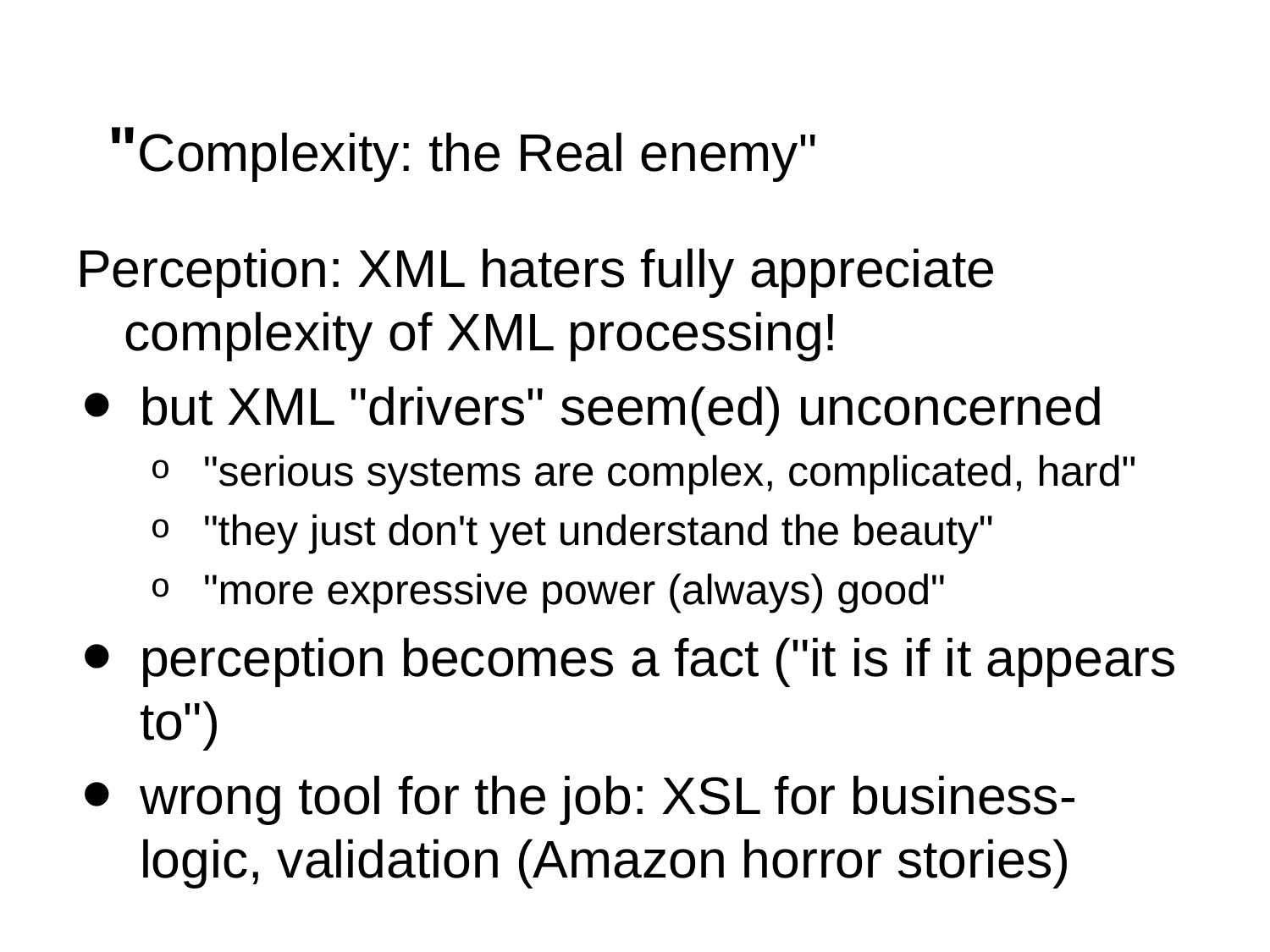

# "Complexity: the Real enemy"
Perception: XML haters fully appreciate complexity of XML processing!
but XML "drivers" seem(ed) unconcerned
"serious systems are complex, complicated, hard"
"they just don't yet understand the beauty"
"more expressive power (always) good"
perception becomes a fact ("it is if it appears to")
wrong tool for the job: XSL for business-logic, validation (Amazon horror stories)